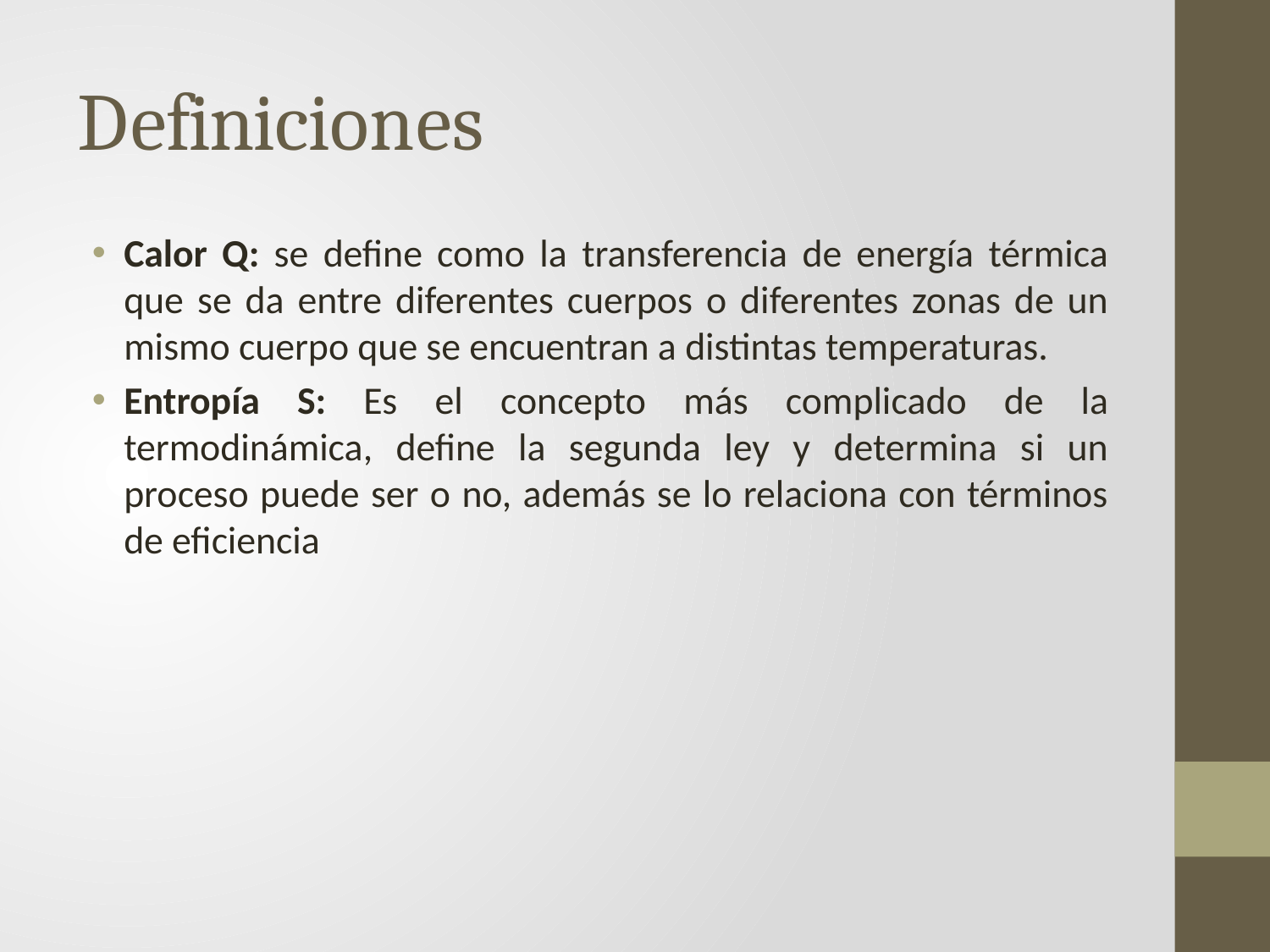

# Definiciones
Calor Q: se define como la transferencia de energía térmica que se da entre diferentes cuerpos o diferentes zonas de un mismo cuerpo que se encuentran a distintas temperaturas.
Entropía S: Es el concepto más complicado de la termodinámica, define la segunda ley y determina si un proceso puede ser o no, además se lo relaciona con términos de eficiencia